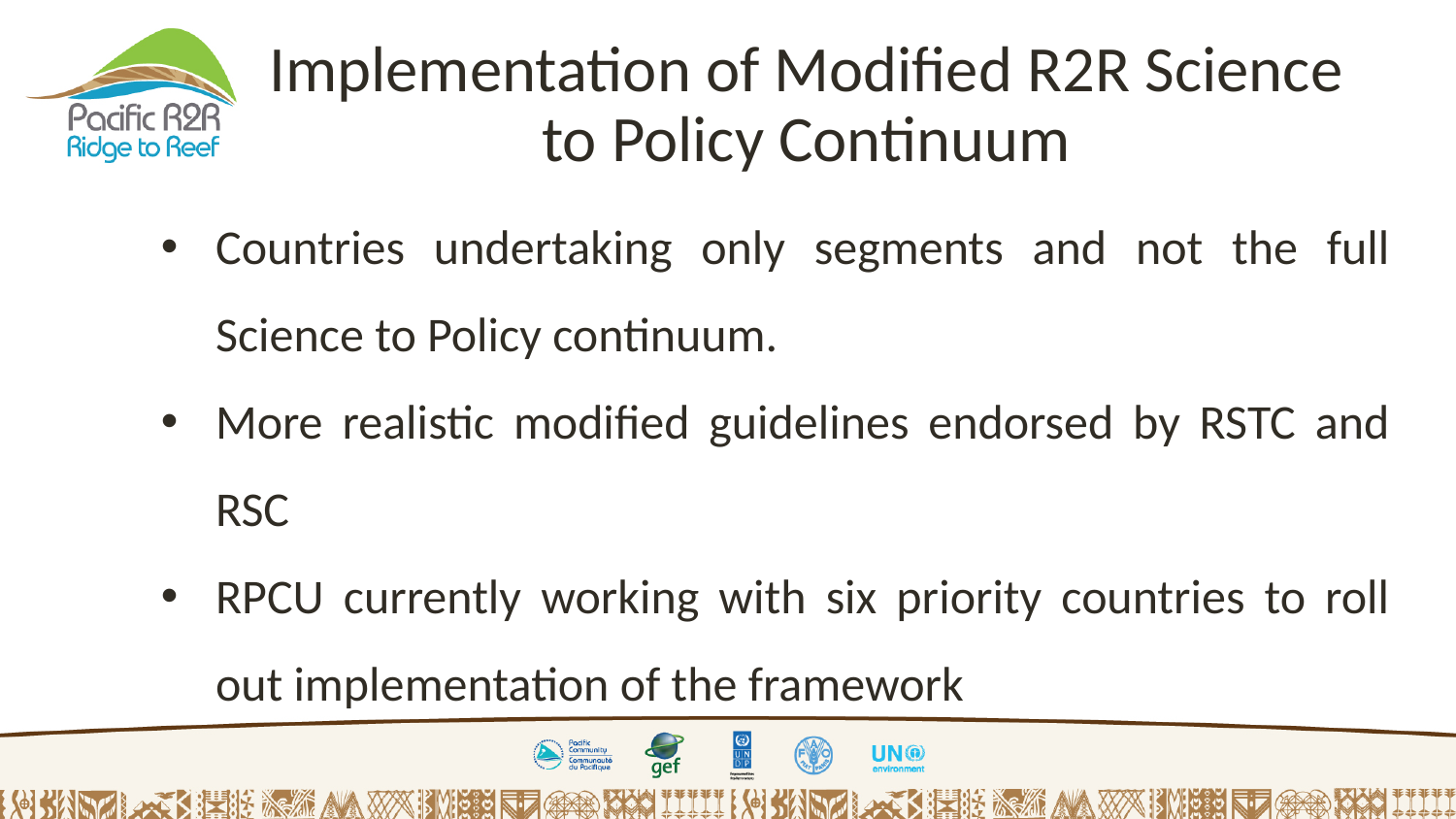

Implementation of Modified R2R Science to Policy Continuum
Countries undertaking only segments and not the full Science to Policy continuum.
More realistic modified guidelines endorsed by RSTC and RSC
RPCU currently working with six priority countries to roll out implementation of the framework